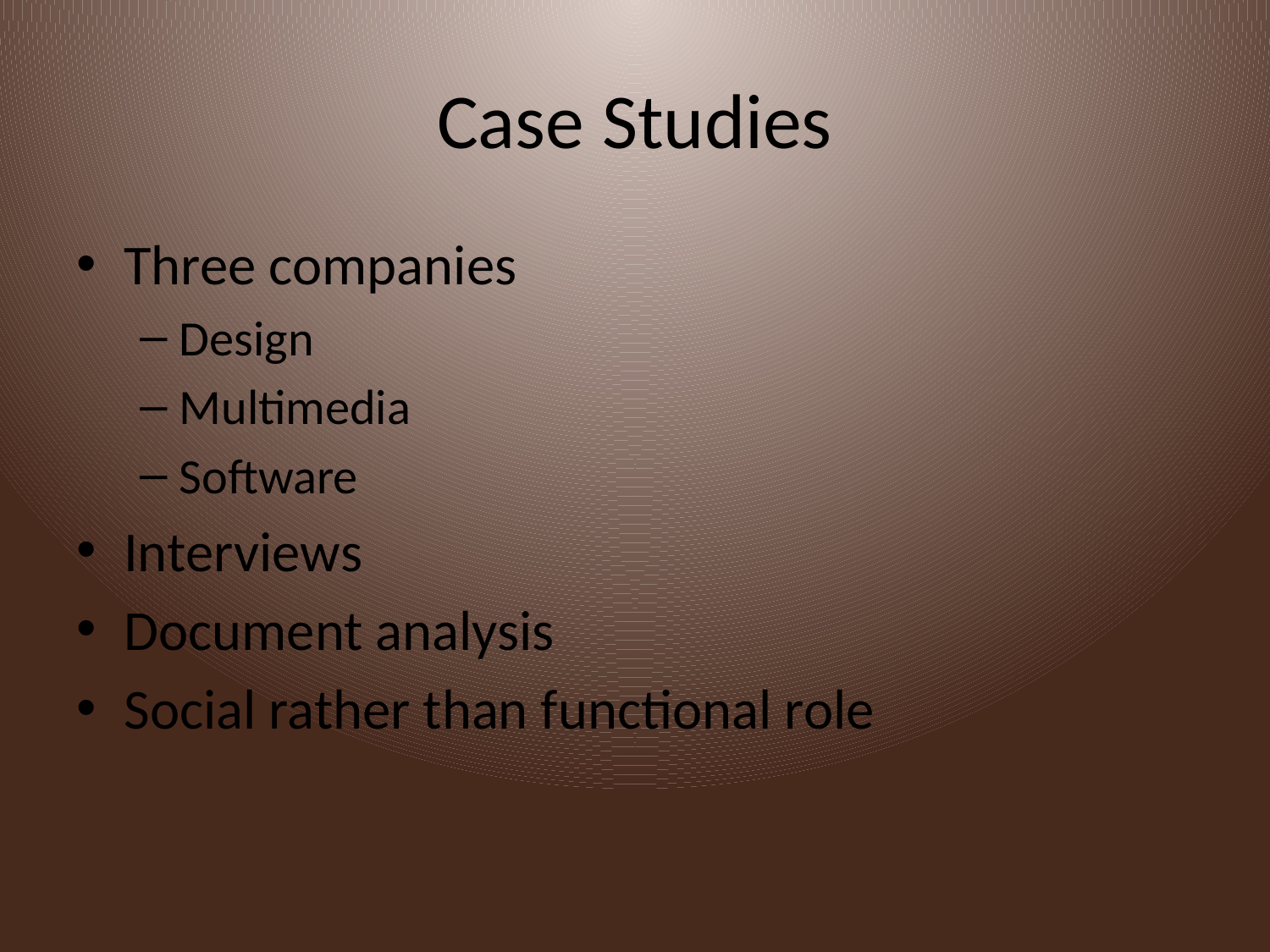

# Case Studies
Three companies
Design
Multimedia
Software
Interviews
Document analysis
Social rather than functional role